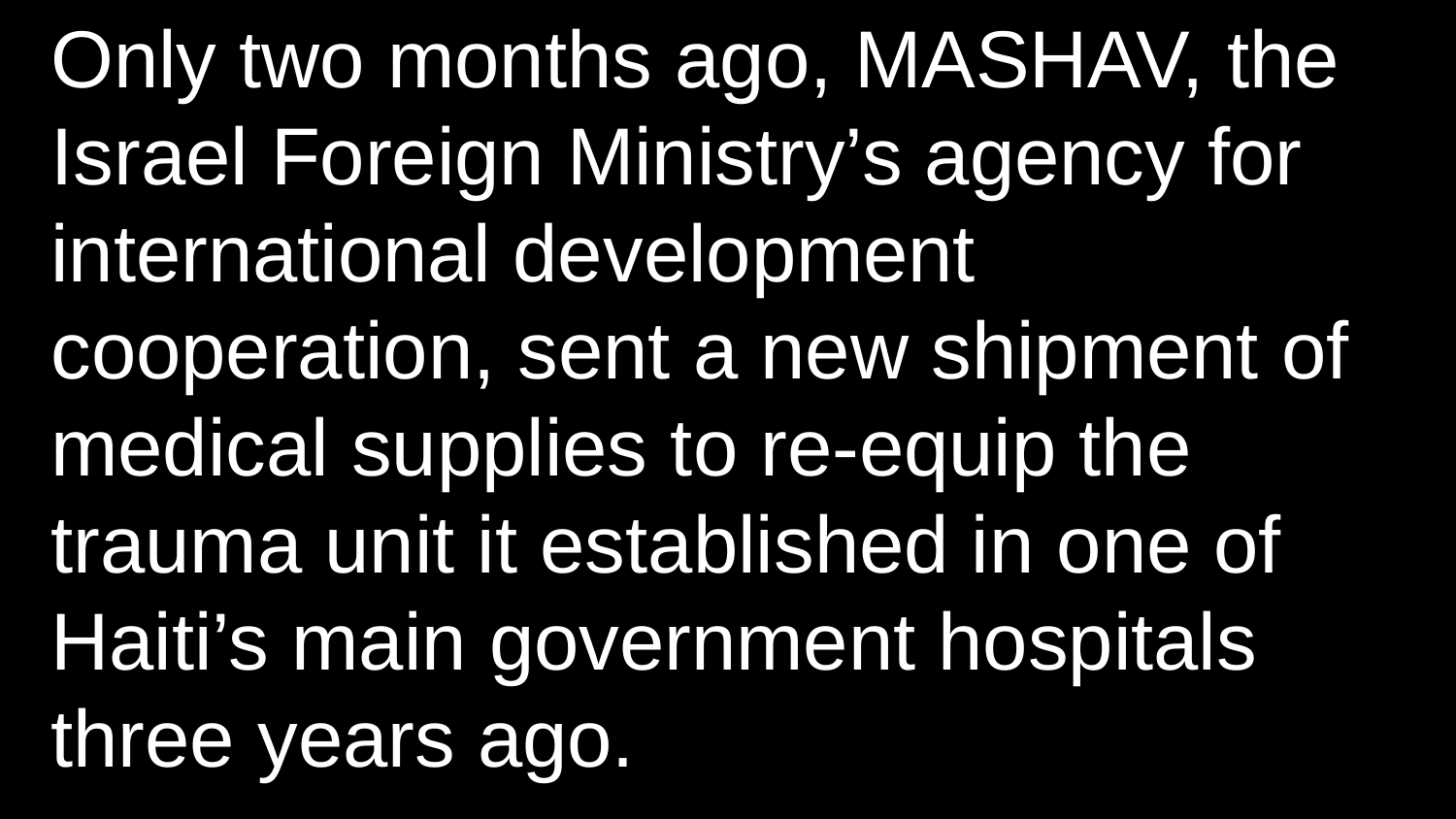

Only two months ago, MASHAV, the Israel Foreign Ministry’s agency for international development cooperation, sent a new shipment of medical supplies to re-equip the trauma unit it established in one of Haiti’s main government hospitals three years ago.